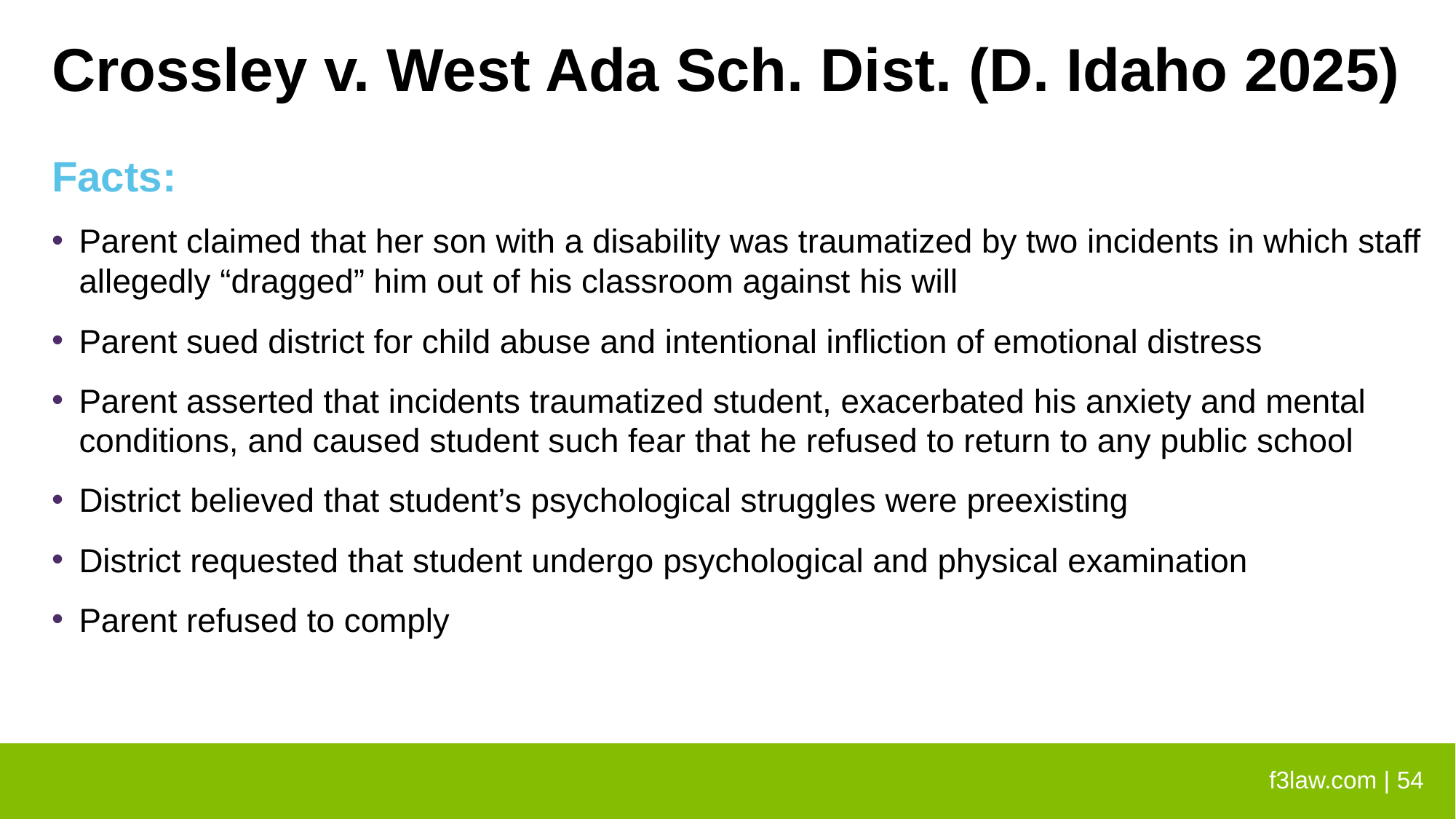

# Crossley v. West Ada Sch. Dist. (D. Idaho 2025)
Facts:
Parent claimed that her son with a disability was traumatized by two incidents in which staff allegedly “dragged” him out of his classroom against his will
Parent sued district for child abuse and intentional infliction of emotional distress
Parent asserted that incidents traumatized student, exacerbated his anxiety and mental conditions, and caused student such fear that he refused to return to any public school
District believed that student’s psychological struggles were preexisting
District requested that student undergo psychological and physical examination
Parent refused to comply

 f3law.com | 54